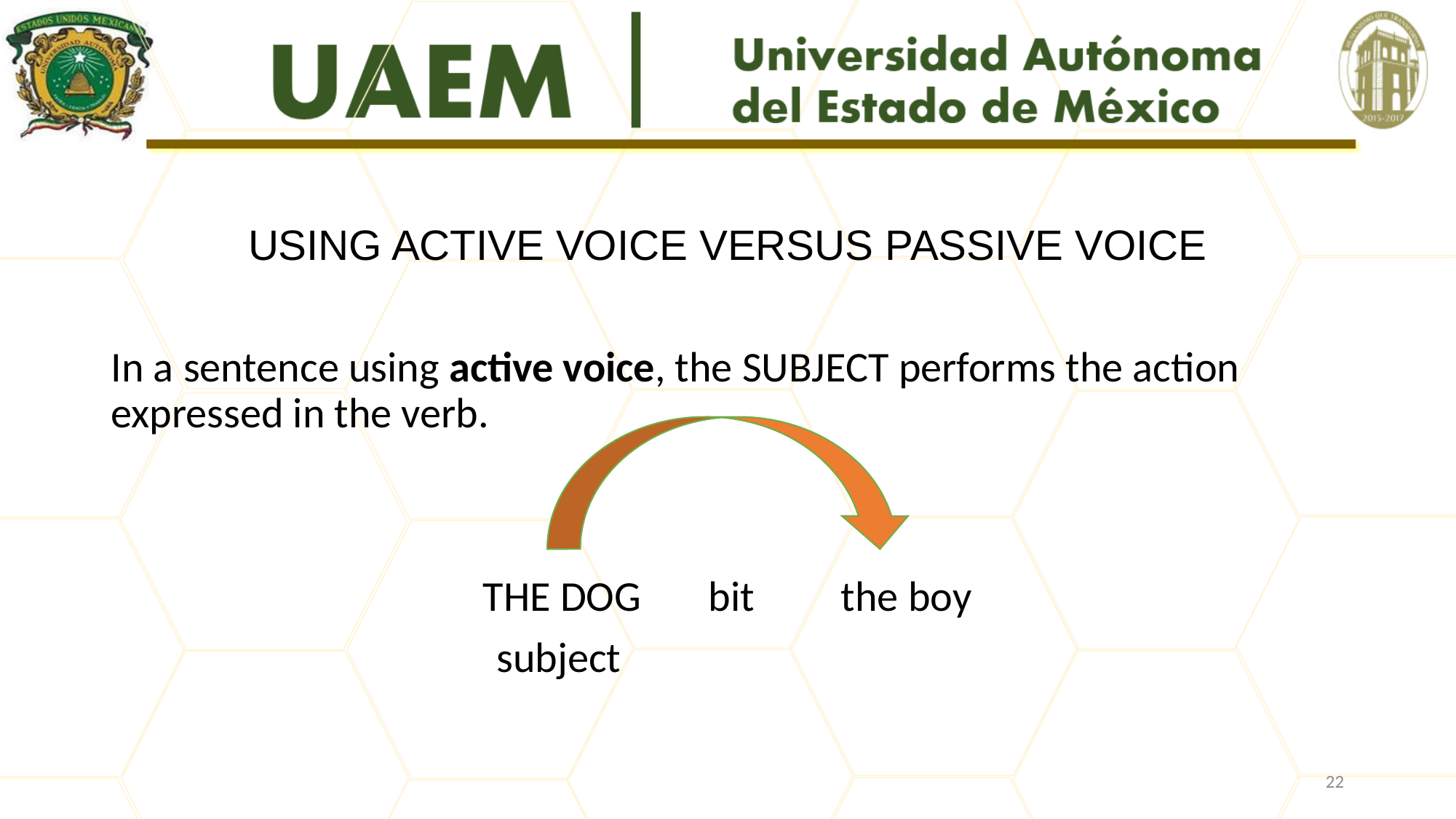

#
USING ACTIVE VOICE VERSUS PASSIVE VOICE

In a sentence using active voice, the SUBJECT performs the action expressed in the verb.

THE DOG       bit         the boy
                                        subject

22